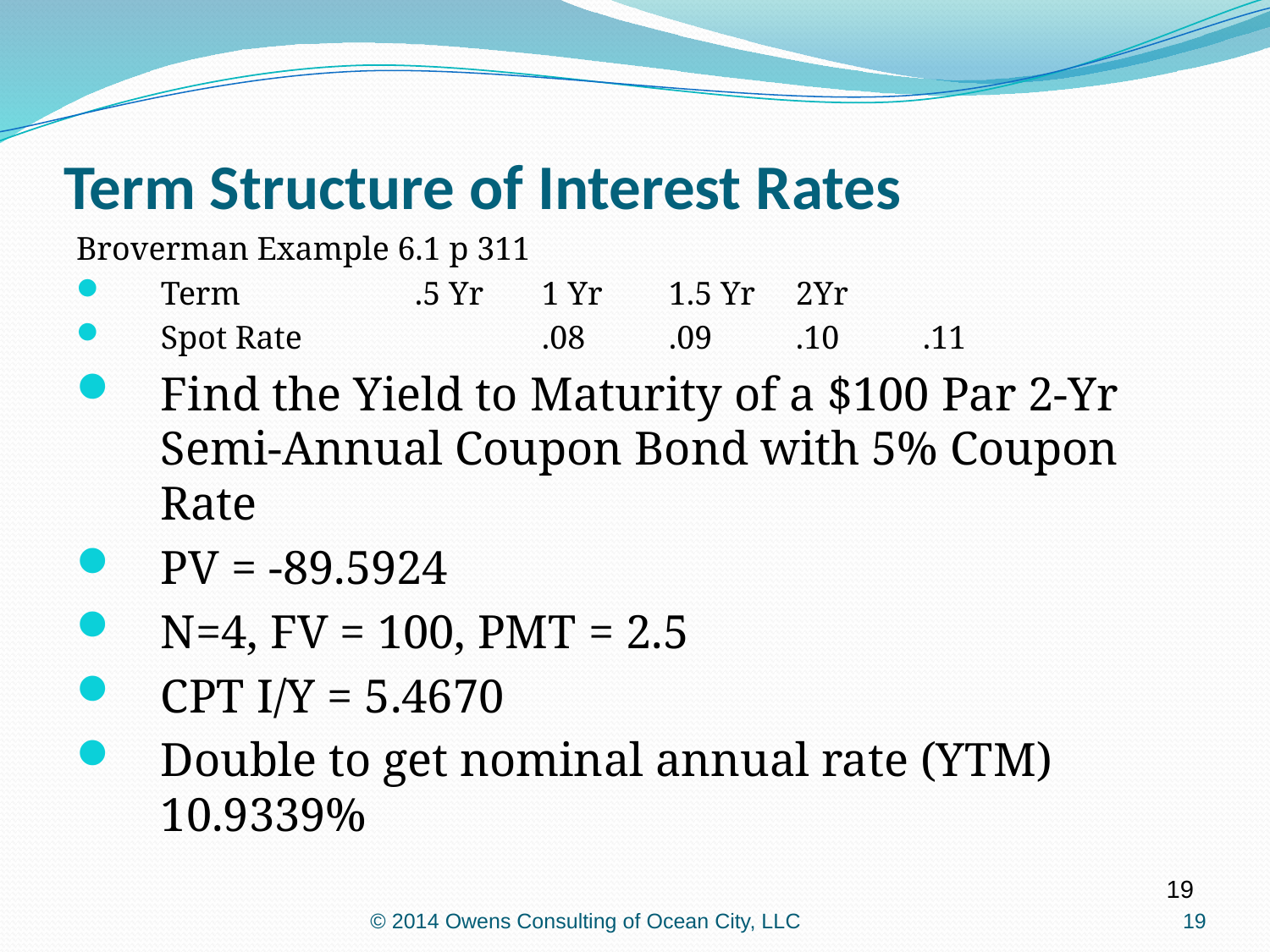

Term Structure of Interest Rates
Broverman Example 6.1 p 311
Term		.5 Yr	1 Yr	1.5 Yr	2Yr
Spot Rate		.08	.09	.10	.11
Find the Yield to Maturity of a $100 Par 2-Yr Semi-Annual Coupon Bond with 5% Coupon Rate
PV = -89.5924
N=4, FV = 100, PMT = 2.5
CPT I/Y = 5.4670
Double to get nominal annual rate (YTM) 10.9339%
19
© 2014 Owens Consulting of Ocean City, LLC
19